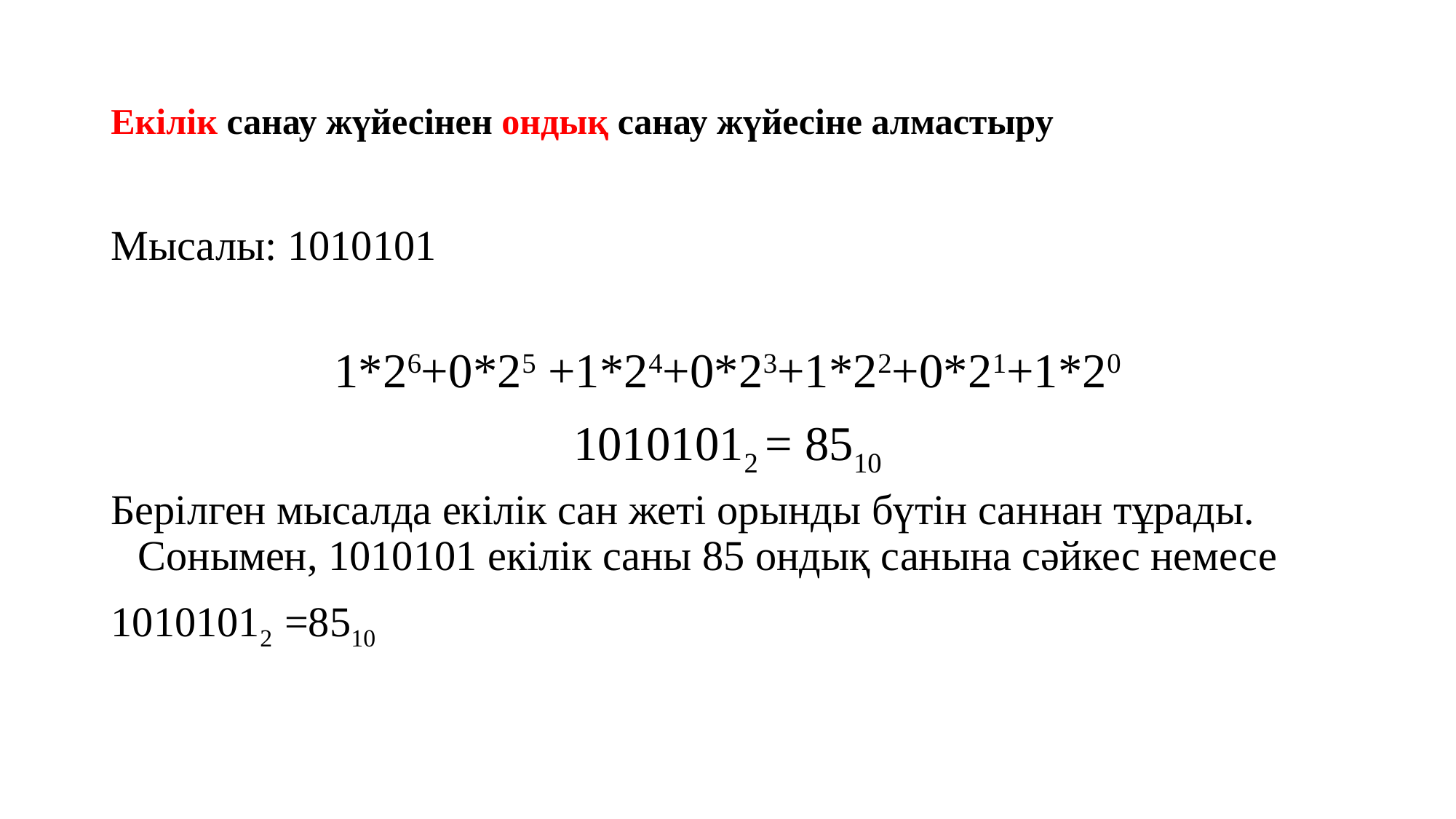

# Екілік санау жүйесінен ондық санау жүйесіне алмастыру
Мысалы: 1010101

1*26+0*25 +1*24+0*23+1*22+0*21+1*20
10101012 = 8510
Берілген мысалда екілік сан жеті орынды бүтін саннан тұрады. Сонымен, 1010101 екілік саны 85 ондық санына сәйкес немесе
10101012  =8510